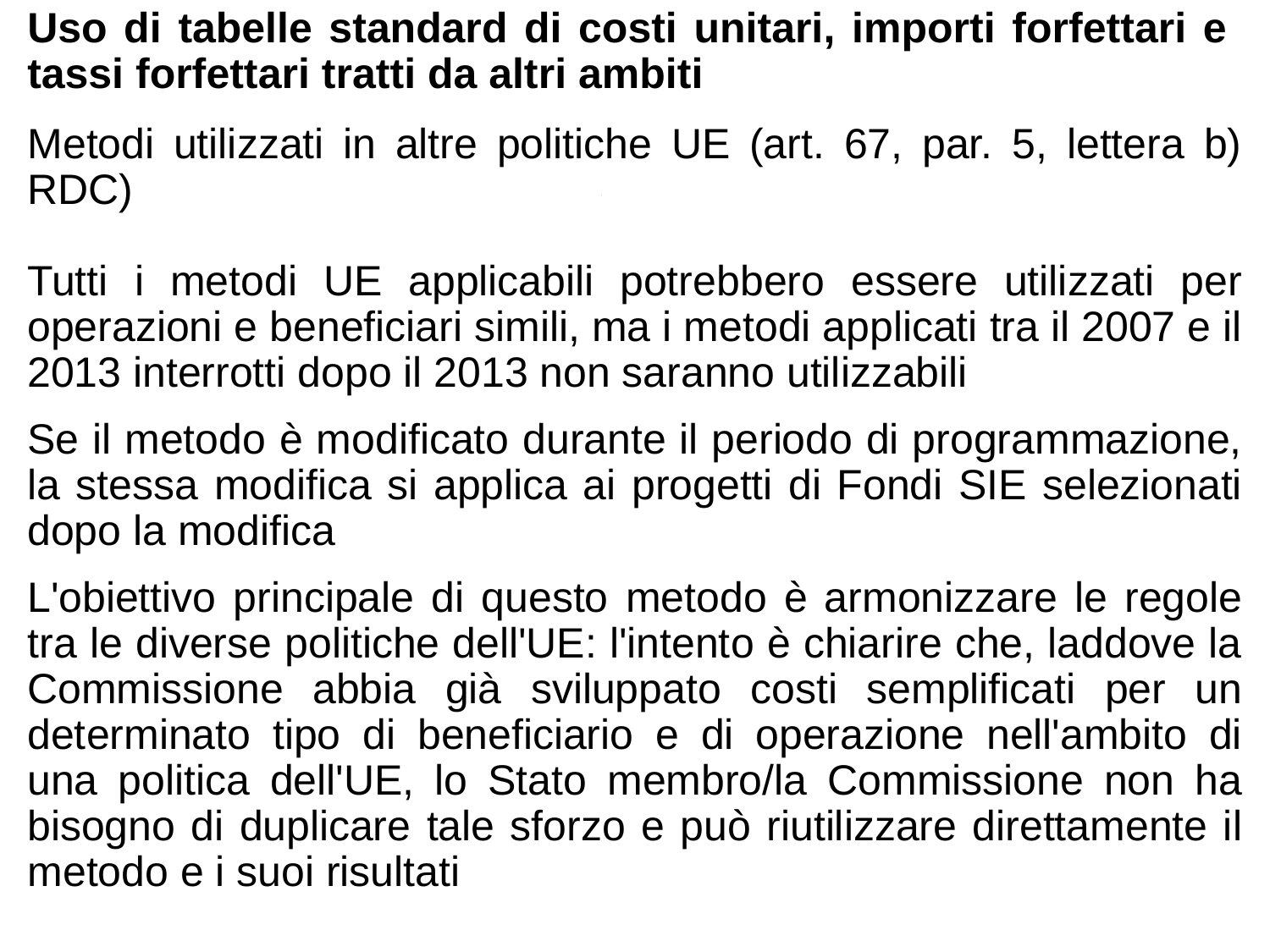

Uso di tabelle standard di costi unitari, importi forfettari e tassi forfettari tratti da altri ambiti
Metodi utilizzati in altre politiche UE (art. 67, par. 5, lettera b) RDC)

Tutti i metodi UE applicabili potrebbero essere utilizzati per operazioni e beneficiari simili, ma i metodi applicati tra il 2007 e il 2013 interrotti dopo il 2013 non saranno utilizzabili
Se il metodo è modificato durante il periodo di programmazione, la stessa modifica si applica ai progetti di Fondi SIE selezionati dopo la modifica
L'obiettivo principale di questo metodo è armonizzare le regole tra le diverse politiche dell'UE: l'intento è chiarire che, laddove la Commissione abbia già sviluppato costi semplificati per un determinato tipo di beneficiario e di operazione nell'ambito di una politica dell'UE, lo Stato membro/la Commissione non ha bisogno di duplicare tale sforzo e può riutilizzare direttamente il metodo e i suoi risultati